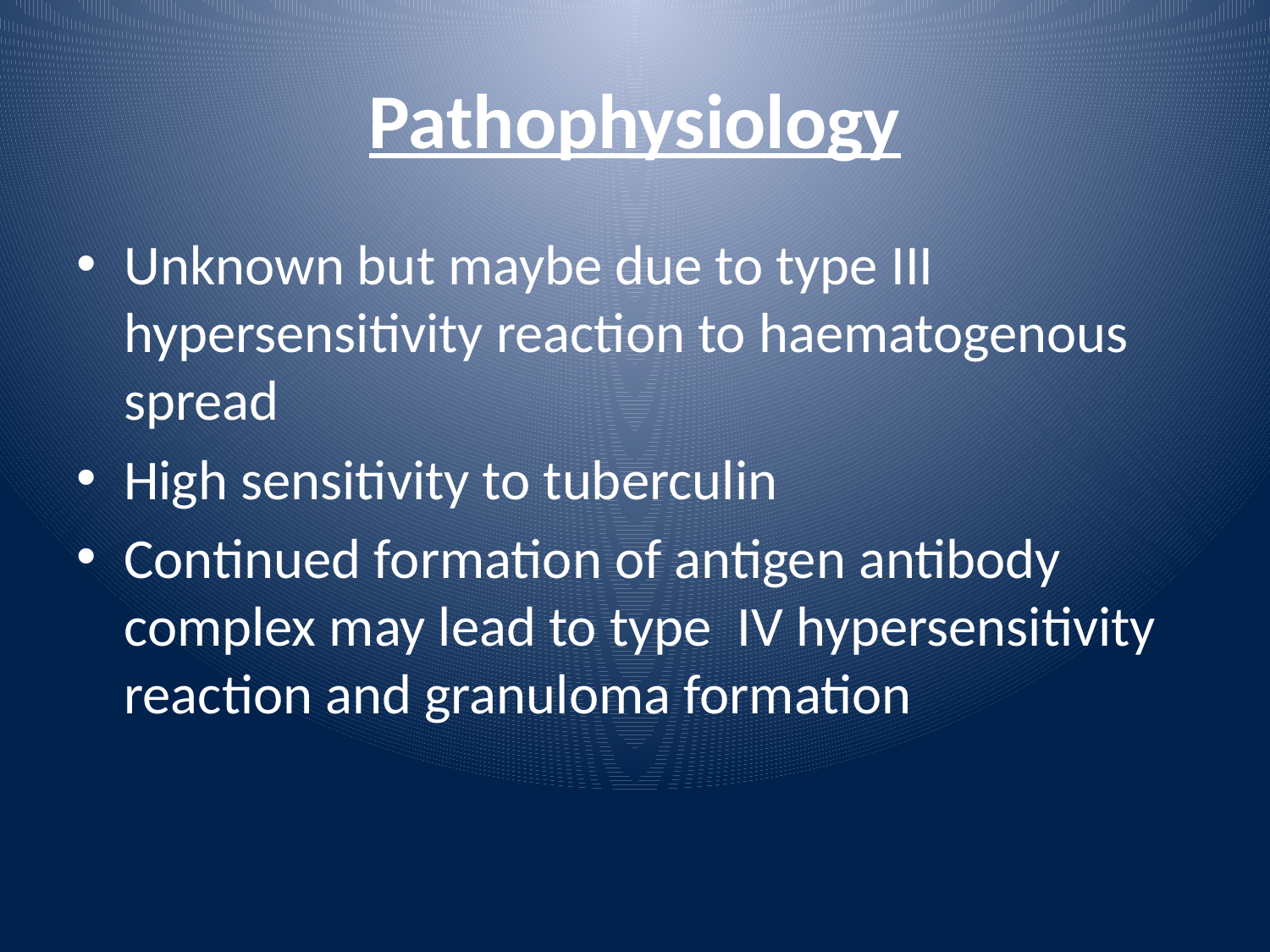

# Pathophysiology
Unknown but maybe due to type III hypersensitivity reaction to haematogenous spread
High sensitivity to tuberculin
Continued formation of antigen antibody complex may lead to type  IV hypersensitivity reaction and granuloma formation